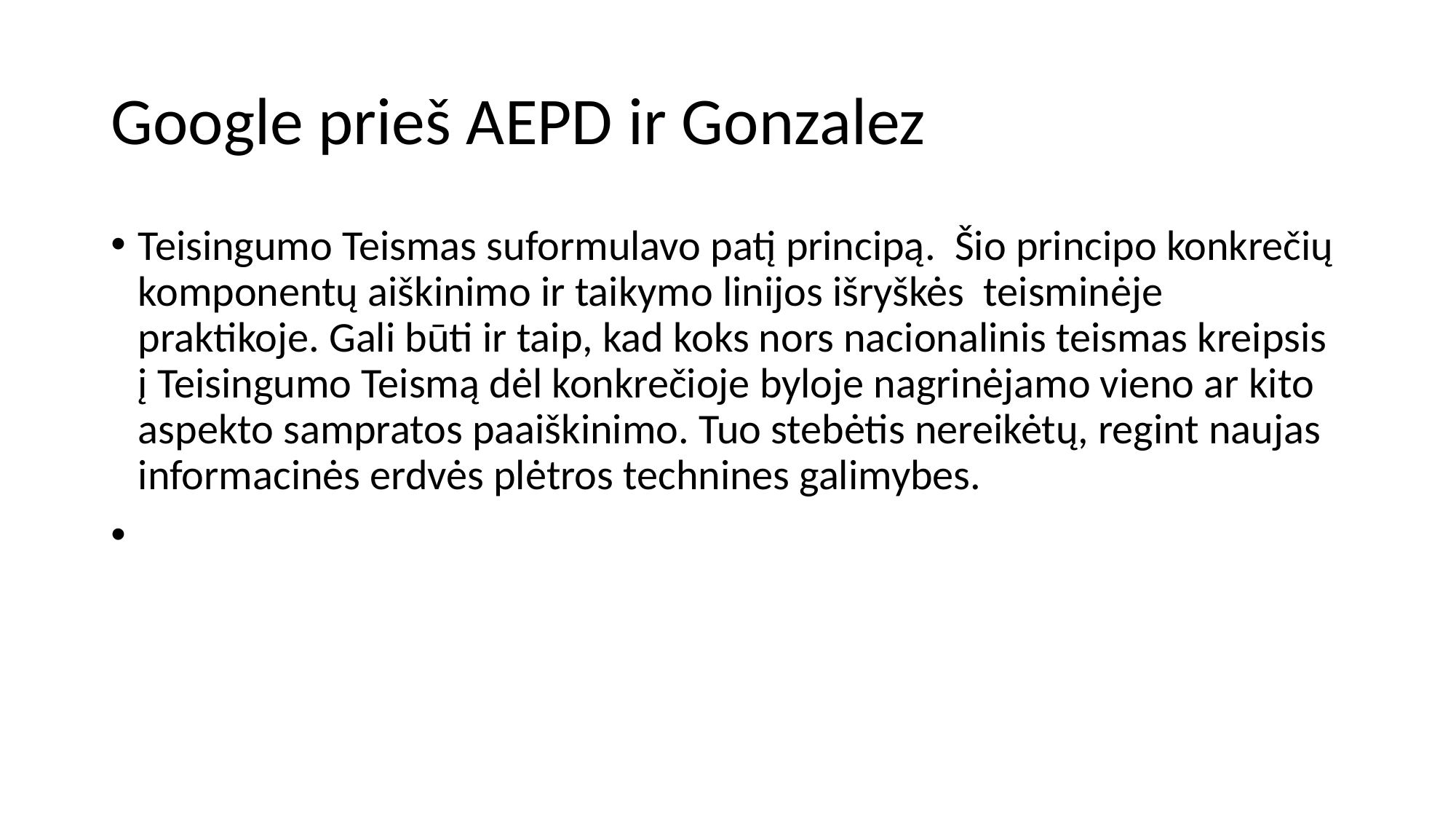

# Google prieš AEPD ir Gonzalez
Teisingumo Teismas suformulavo patį principą.  Šio principo konkrečių komponentų aiškinimo ir taikymo linijos išryškės  teisminėje  praktikoje. Gali būti ir taip, kad koks nors nacionalinis teismas kreipsis į Teisingumo Teismą dėl konkrečioje byloje nagrinėjamo vieno ar kito aspekto sampratos paaiškinimo. Tuo stebėtis nereikėtų, regint naujas  informacinės erdvės plėtros technines galimybes.